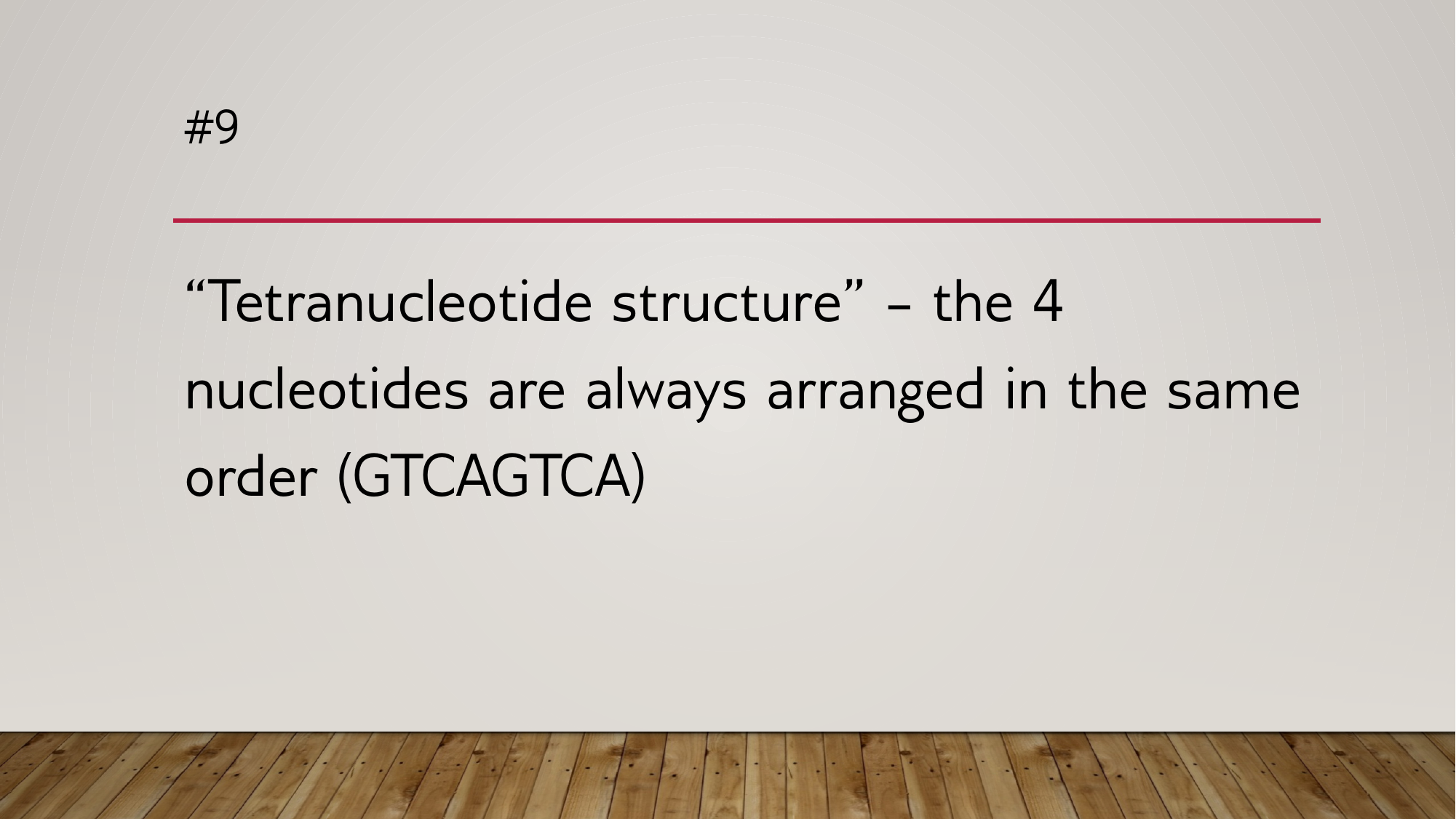

# #9
“Tetranucleotide structure” – the 4 nucleotides are always arranged in the same order (GTCAGTCA)